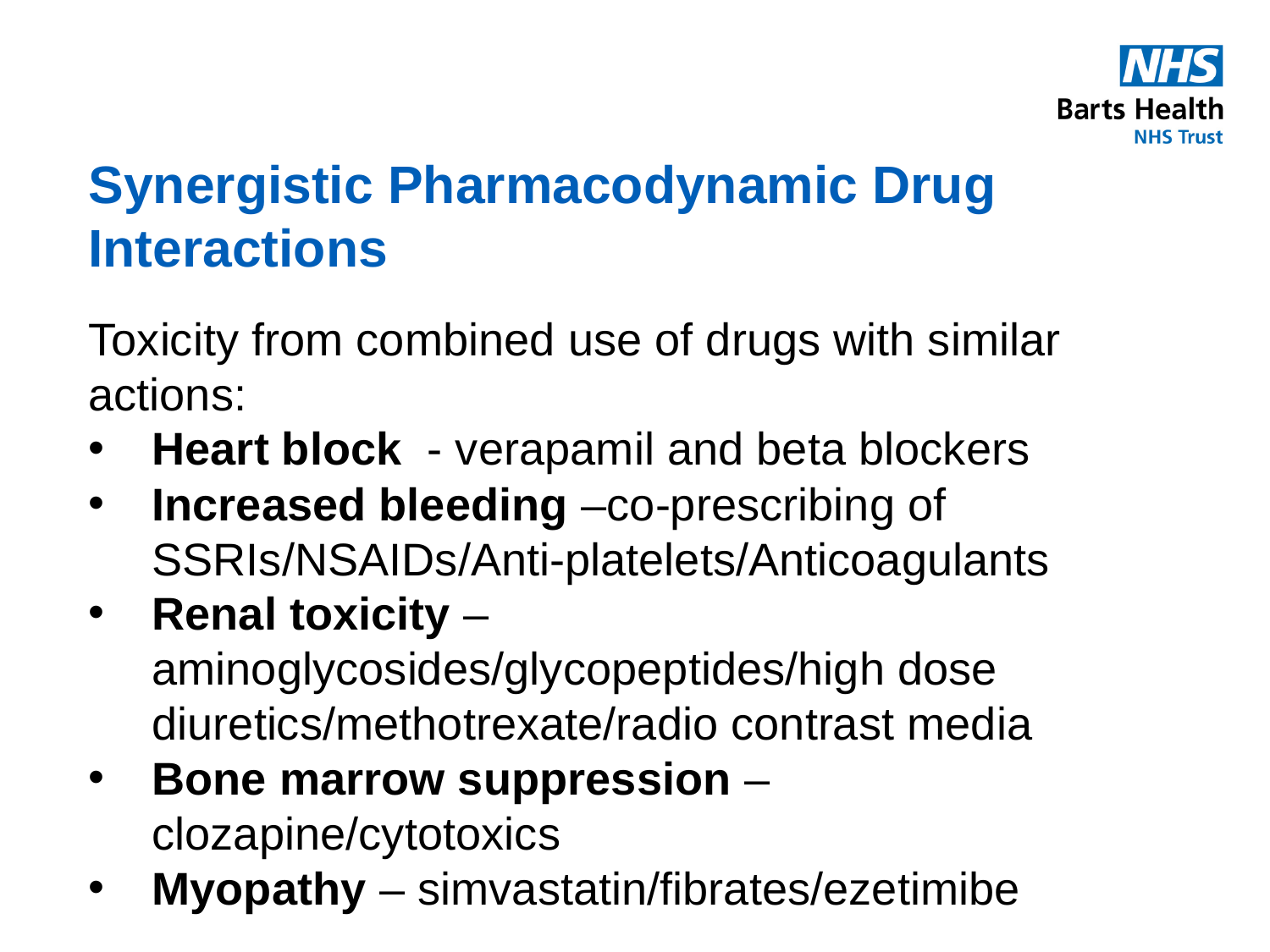

# Synergistic Pharmacodynamic Drug Interactions
Toxicity from combined use of drugs with similar actions:
Heart block  - verapamil and beta blockers
Increased bleeding –co-prescribing of SSRIs/NSAIDs/Anti-platelets/Anticoagulants
Renal toxicity – aminoglycosides/glycopeptides/high dose diuretics/methotrexate/radio contrast media
Bone marrow suppression – clozapine/cytotoxics
Myopathy – simvastatin/fibrates/ezetimibe